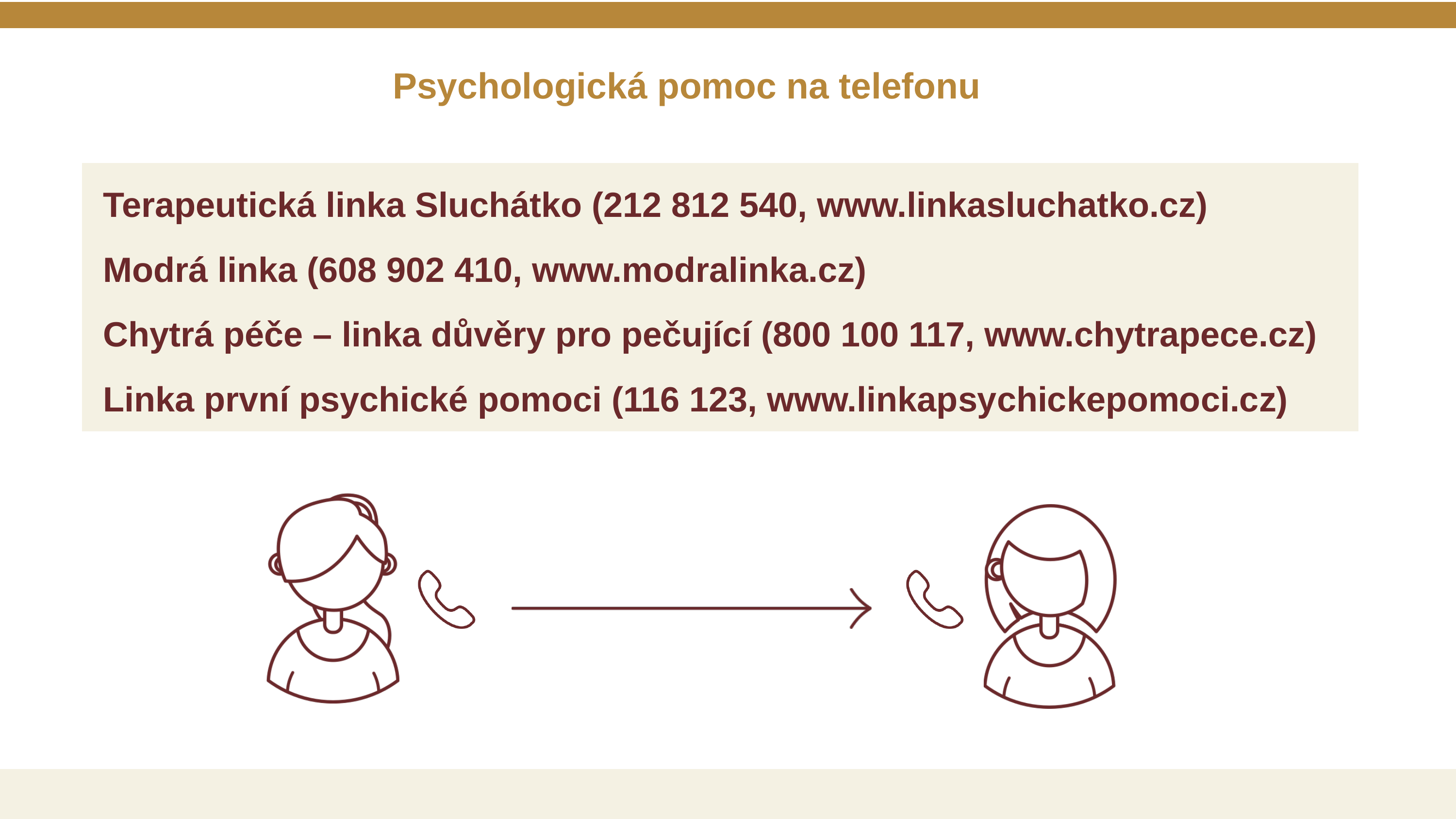

Psychologická pomoc na telefonu

Terapeutická linka Sluchátko (212 812 540, www.linkasluchatko.cz)
Modrá linka (608 902 410, www.modralinka.cz)
Chytrá péče – linka důvěry pro pečující (800 100 117, www.chytrapece.cz)
Linka první psychické pomoci (116 123, www.linkapsychickepomoci.cz)